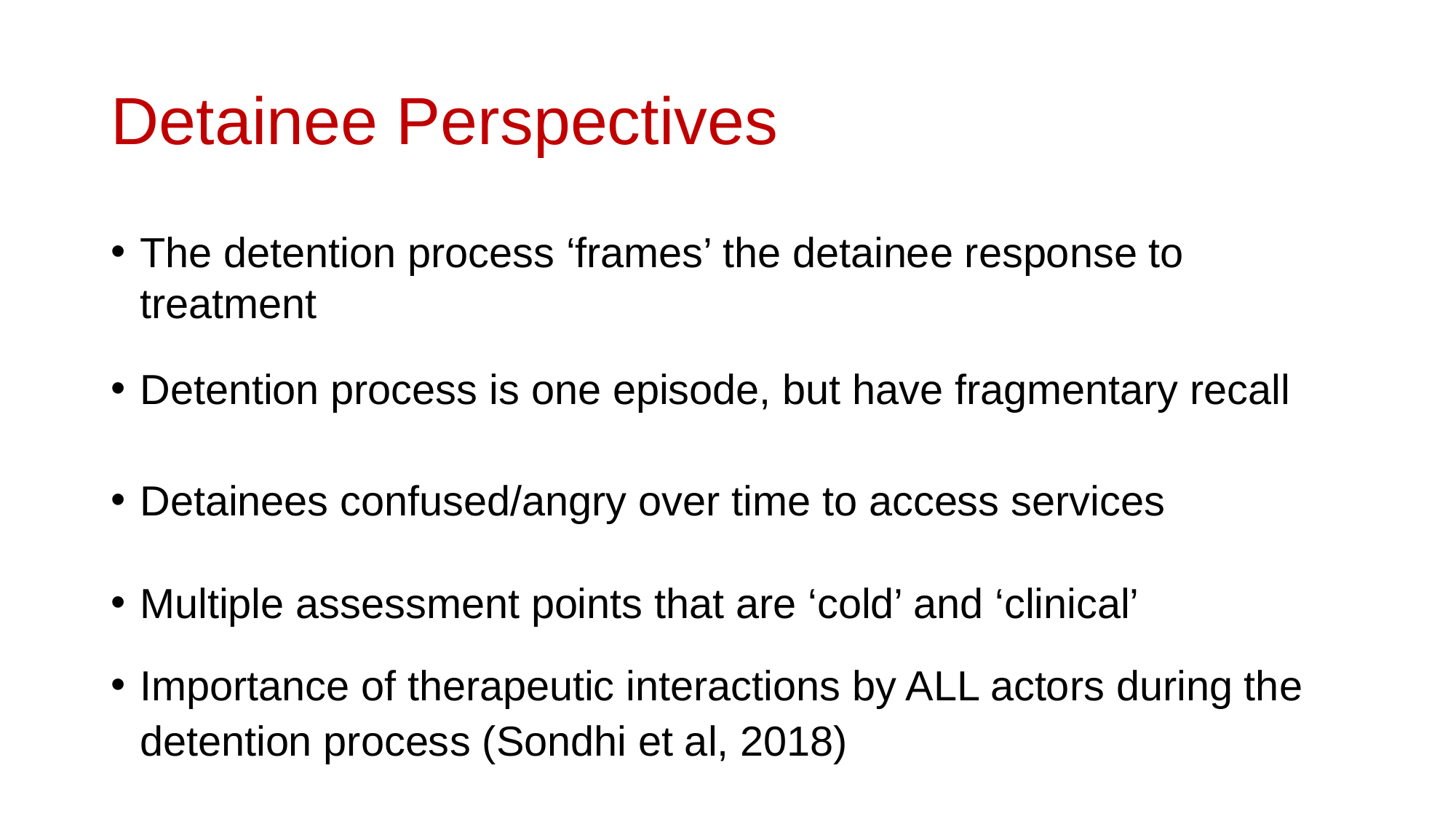

# Detainee Perspectives
The detention process ‘frames’ the detainee response to treatment
Detention process is one episode, but have fragmentary recall
Detainees confused/angry over time to access services
Multiple assessment points that are ‘cold’ and ‘clinical’
Importance of therapeutic interactions by ALL actors during the detention process (Sondhi et al, 2018)